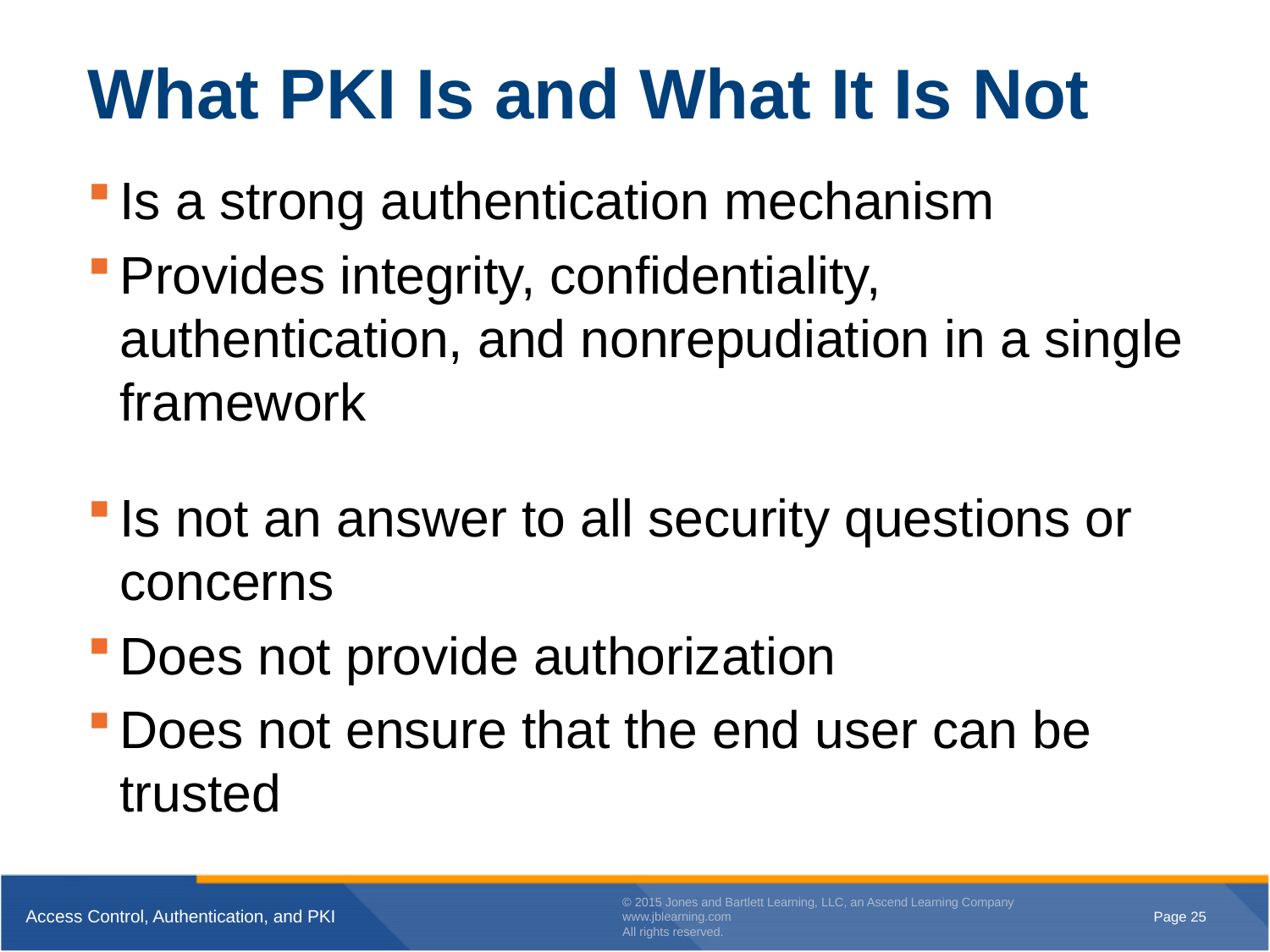

# What PKI Is and What It Is Not
Is a strong authentication mechanism
Provides integrity, confidentiality, authentication, and nonrepudiation in a single framework

Is not an answer to all security questions or concerns
Does not provide authorization
Does not ensure that the end user can be trusted